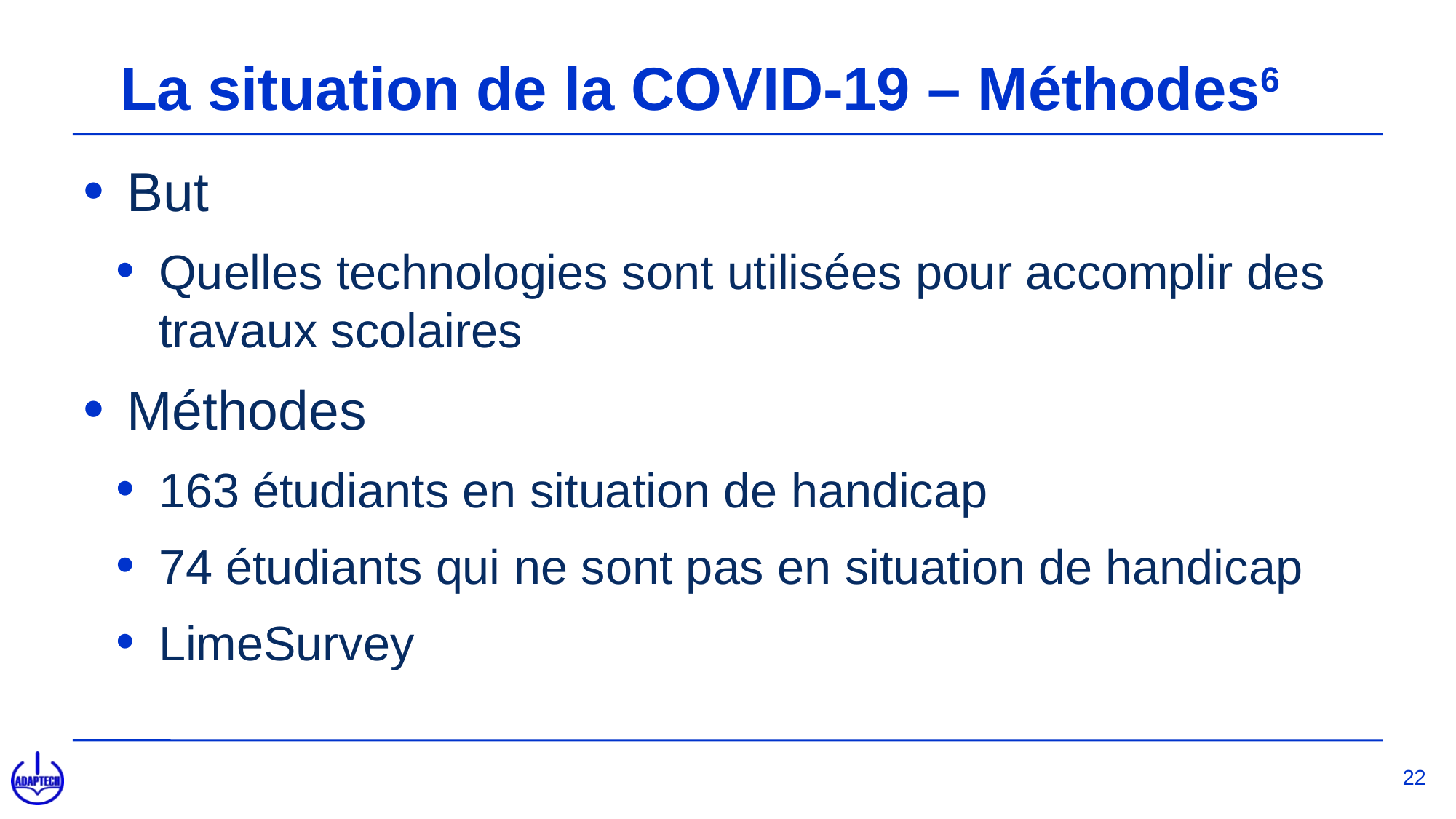

# La situation de la COVID-19 – Méthodes6
But
Quelles technologies sont utilisées pour accomplir des travaux scolaires
Méthodes
163 étudiants en situation de handicap
74 étudiants qui ne sont pas en situation de handicap
LimeSurvey
22